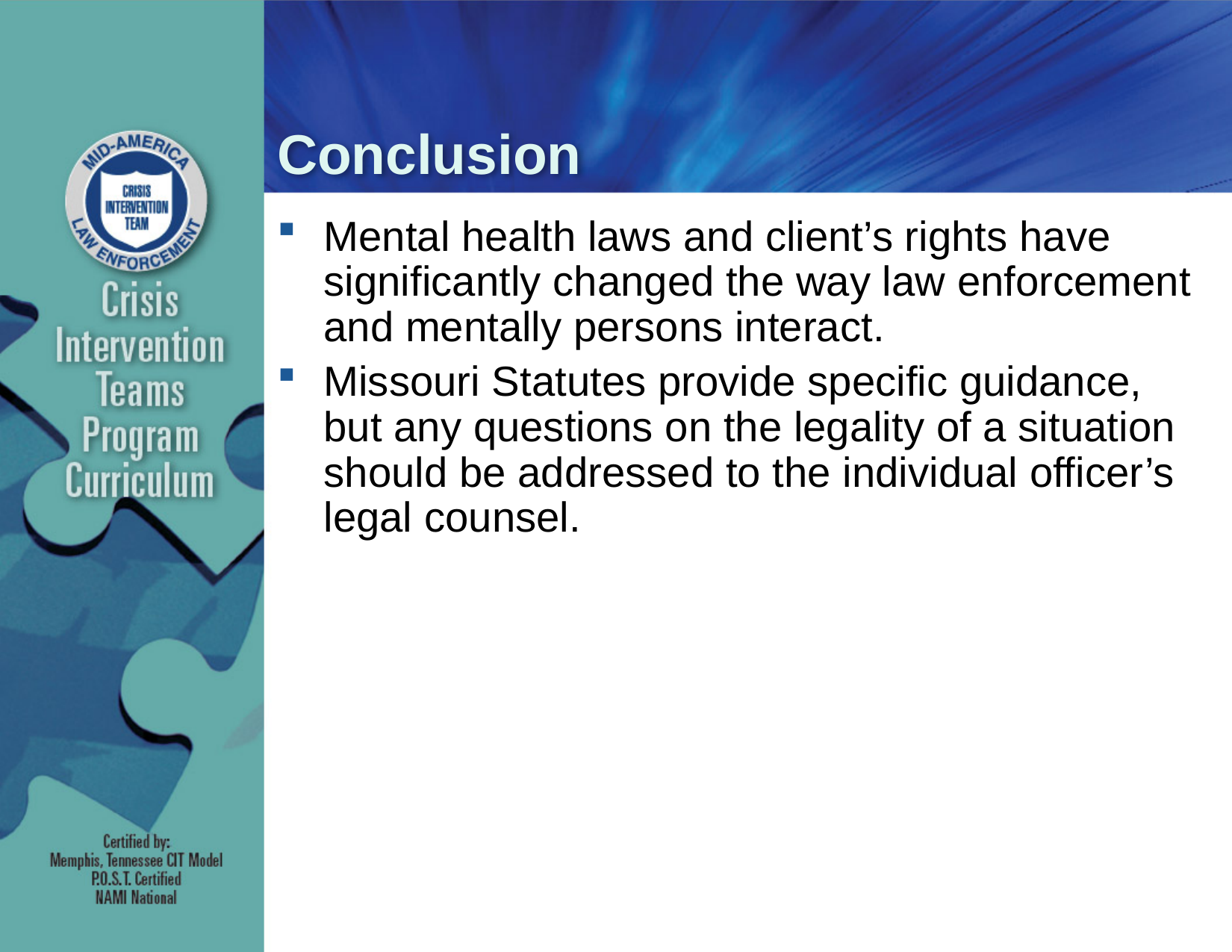

# Conclusion
Mental health laws and client’s rights have significantly changed the way law enforcement and mentally persons interact.
Missouri Statutes provide specific guidance, but any questions on the legality of a situation should be addressed to the individual officer’s legal counsel.